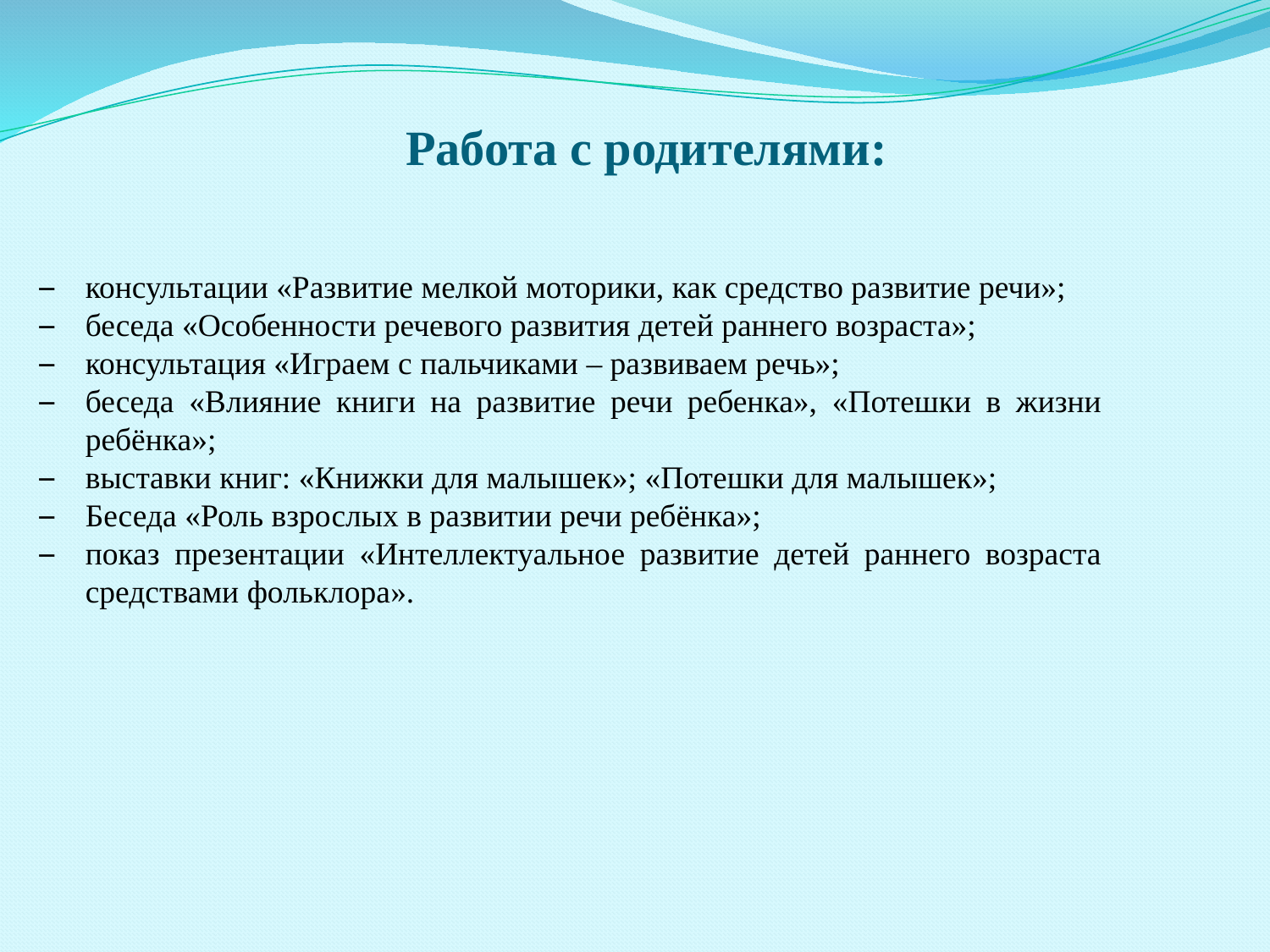

# Работа с родителями:
консультации «Развитие мелкой моторики, как средство развитие речи»;
беседа «Особенности речевого развития детей раннего возраста»;
консультация «Играем с пальчиками – развиваем речь»;
беседа «Влияние книги на развитие речи ребенка», «Потешки в жизни ребёнка»;
выставки книг: «Книжки для малышек»; «Потешки для малышек»;
Беседа «Роль взрослых в развитии речи ребёнка»;
показ презентации «Интеллектуальное развитие детей раннего возраста средствами фольклора».